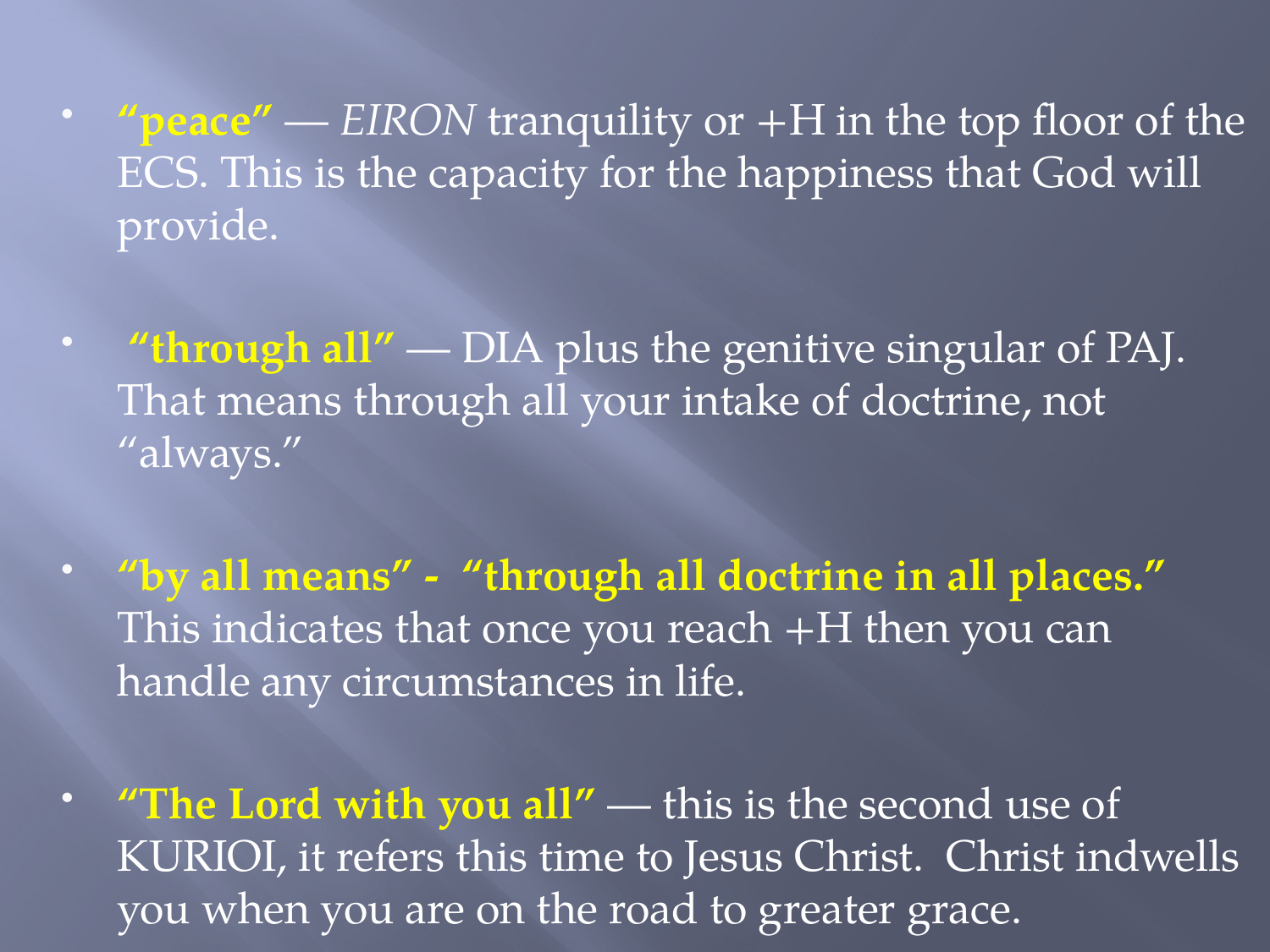

“peace” — EIRON tranquility or +H in the top floor of the ECS. This is the capacity for the happiness that God will provide.

 “through all” — DIA plus the genitive singular of PAJ. That means through all your intake of doctrine, not “always.”

“by all means” -  “through all doctrine in all places.” This indicates that once you reach +H then you can handle any circumstances in life.

“The Lord with you all” — this is the second use of  KURIOI, it refers this time to Jesus Christ.  Christ indwells you when you are on the road to greater grace.